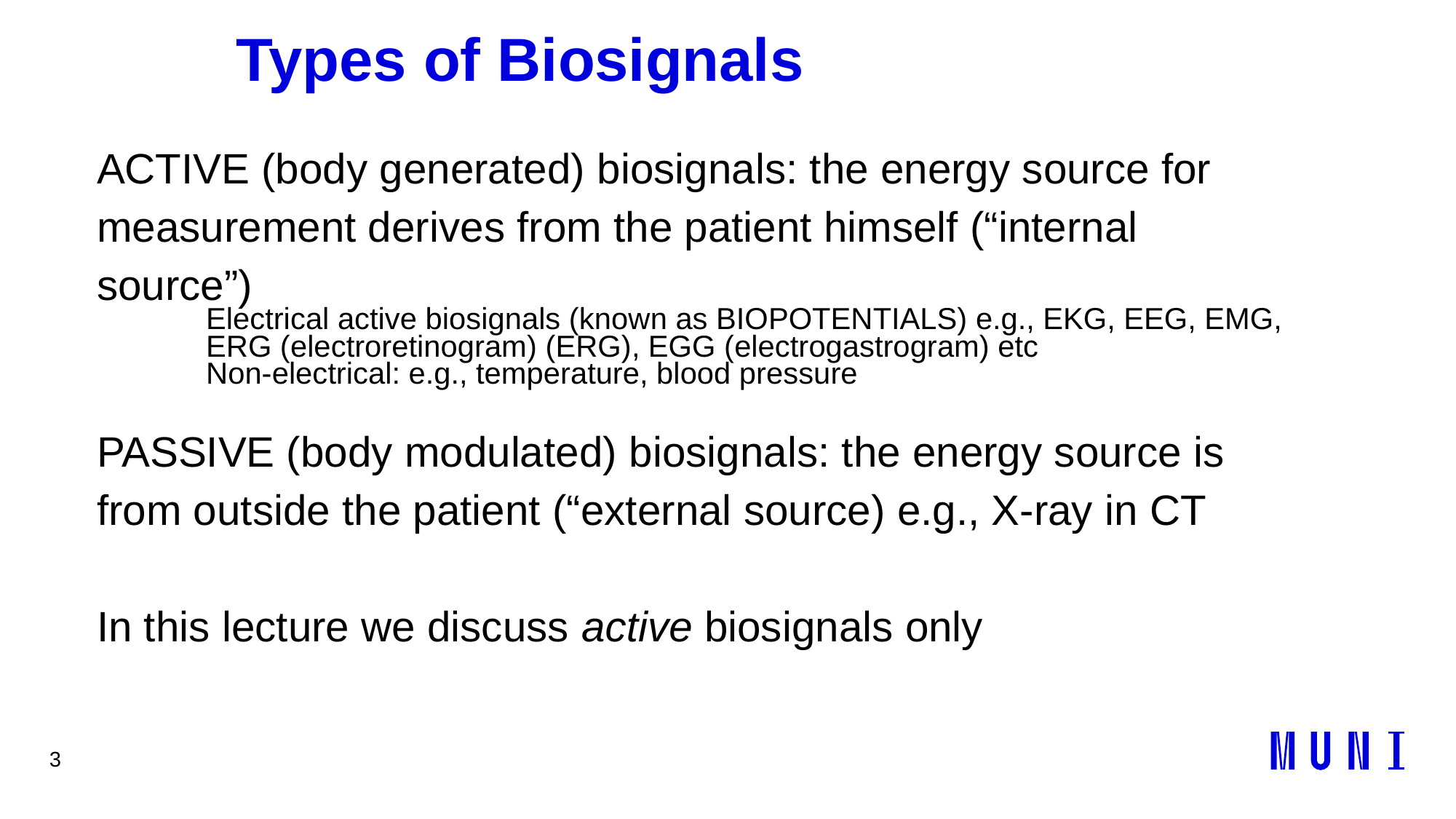

3
# Types of Biosignals
ACTIVE (body generated) biosignals: the energy source for measurement derives from the patient himself (“internal source”)
Electrical active biosignals (known as BIOPOTENTIALS) e.g., EKG, EEG, EMG, ERG (electroretinogram) (ERG), EGG (electrogastrogram) etc
Non-electrical: e.g., temperature, blood pressure

PASSIVE (body modulated) biosignals: the energy source is from outside the patient (“external source) e.g., X-ray in CT

In this lecture we discuss active biosignals only